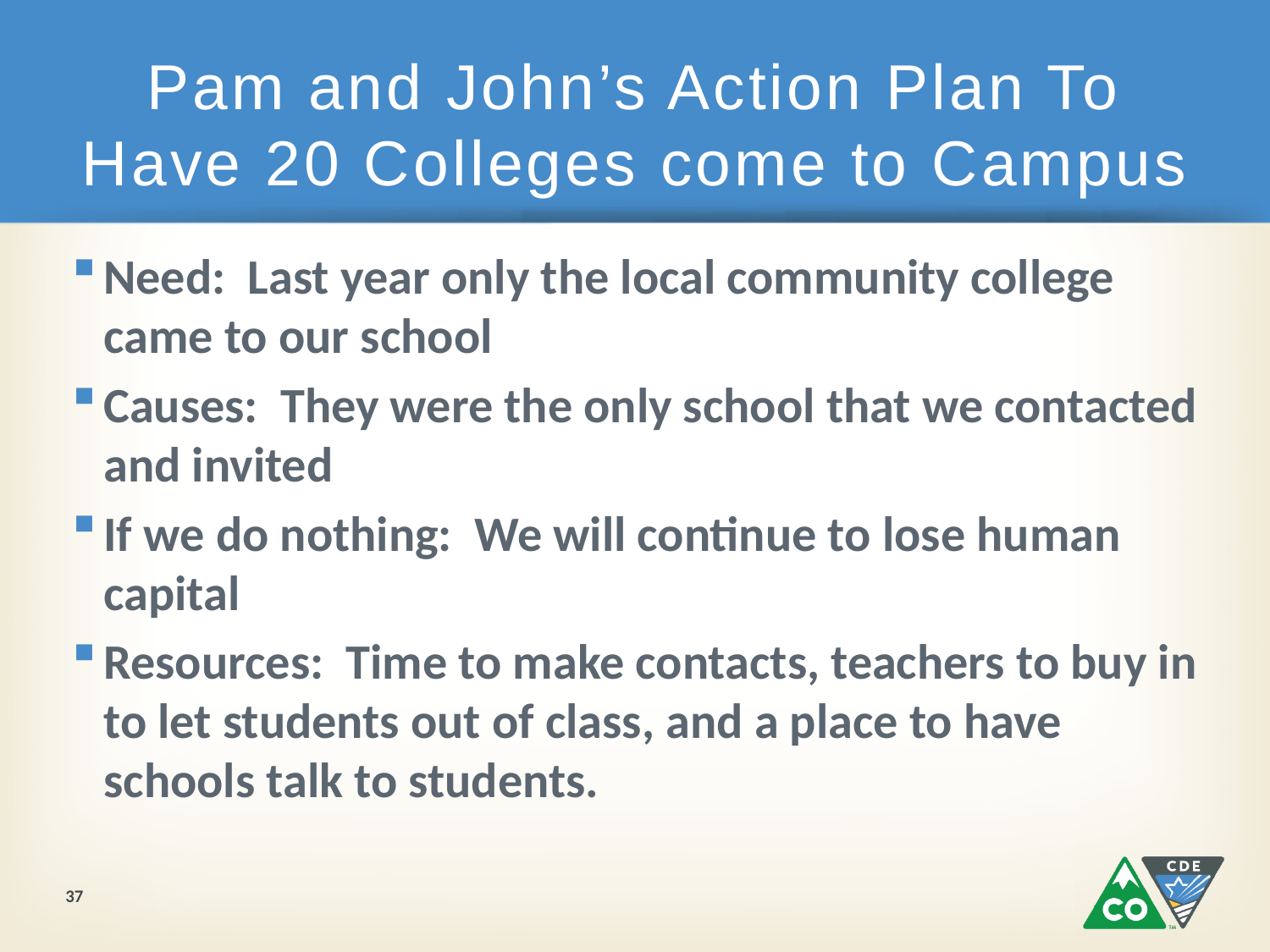

# Pam and John’s Action Plan To Have 20 Colleges come to Campus
Need:  Last year only the local community college came to our school
Causes:  They were the only school that we contacted and invited
If we do nothing:  We will continue to lose human capital
Resources:  Time to make contacts, teachers to buy in to let students out of class, and a place to have schools talk to students.
37